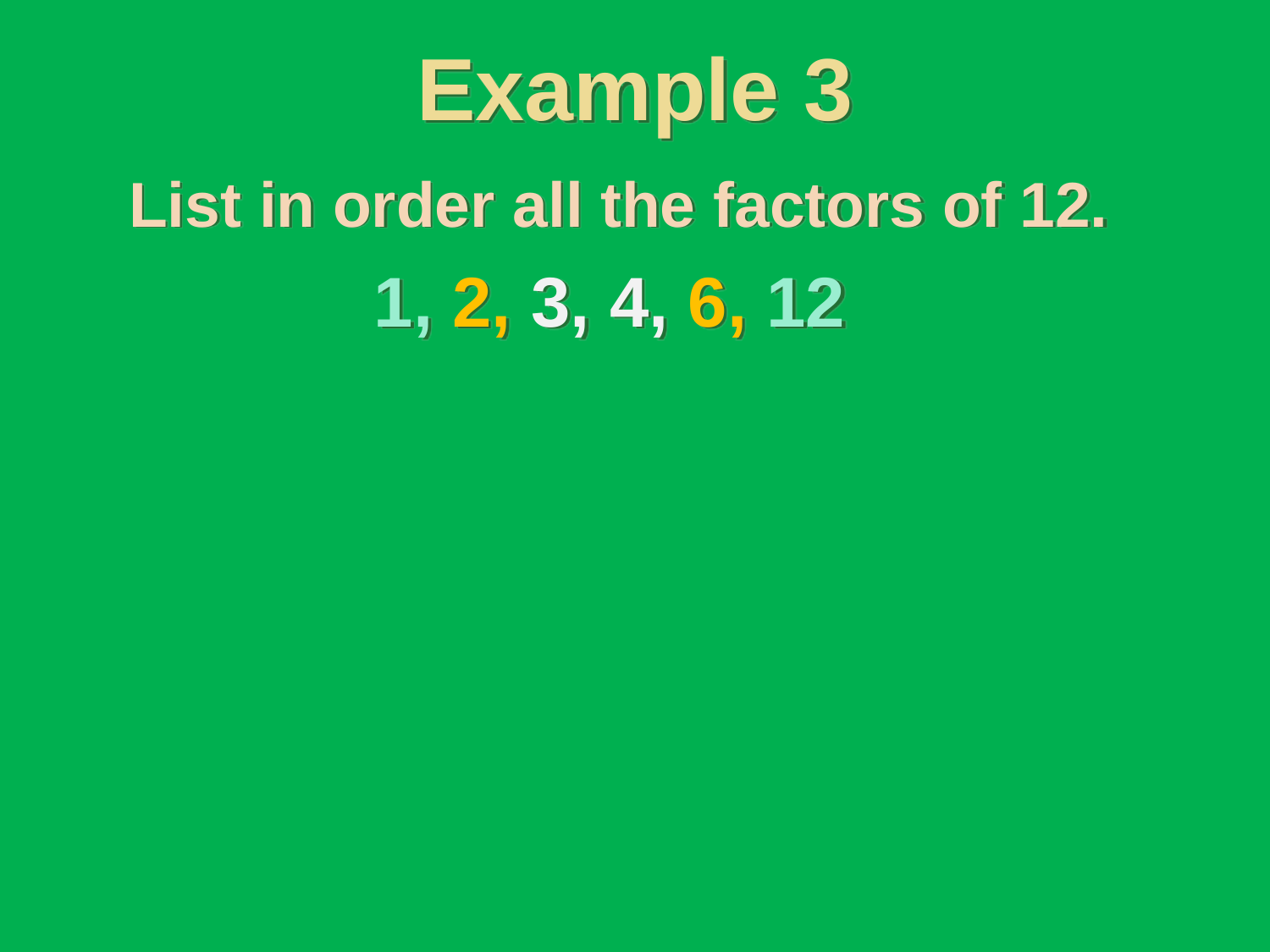

Example 3
List in order all the factors of 12.
1, 2, 3, 4, 6, 12